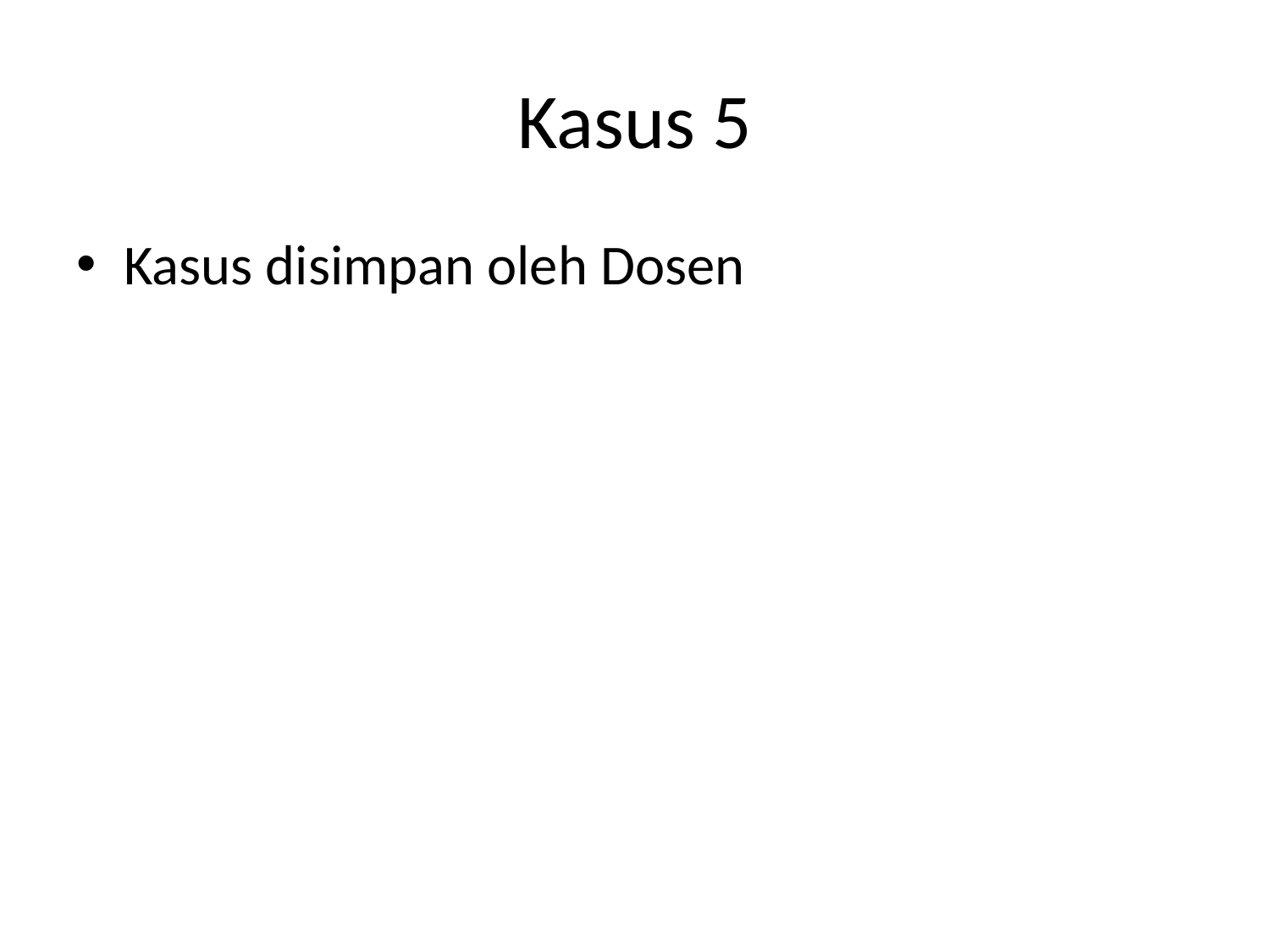

# Kasus 5
Kasus disimpan oleh Dosen